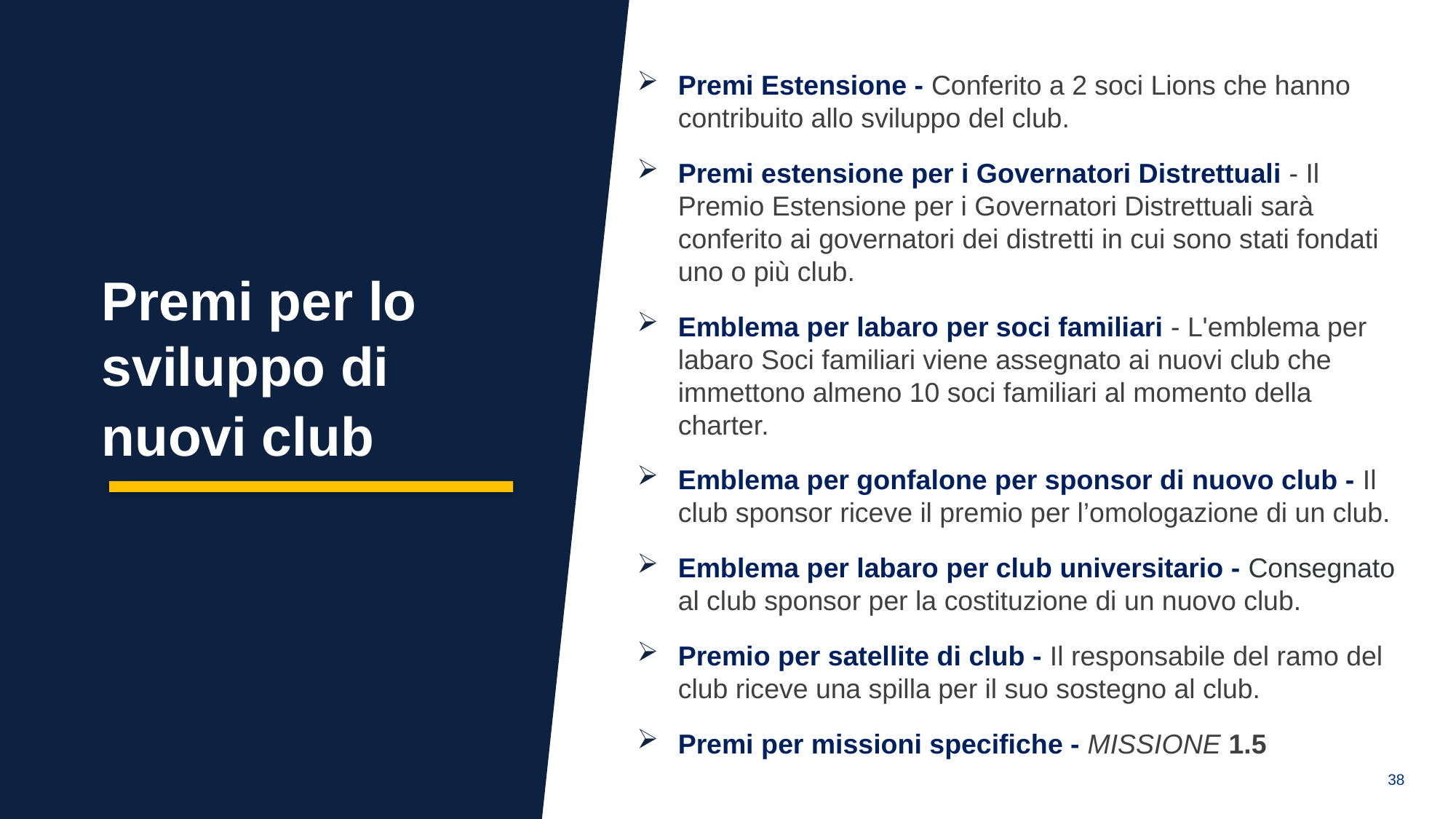

Premi Estensione - Conferito a 2 soci Lions che hanno contribuito allo sviluppo del club.

Premi estensione per i Governatori Distrettuali - Il Premio Estensione per i Governatori Distrettuali sarà conferito ai governatori dei distretti in cui sono stati fondati uno o più club.

Emblema per labaro per soci familiari - L'emblema per labaro Soci familiari viene assegnato ai nuovi club che immettono almeno 10 soci familiari al momento della charter.

Emblema per gonfalone per sponsor di nuovo club - Il club sponsor riceve il premio per l’omologazione di un club.

Emblema per labaro per club universitario - Consegnato al club sponsor per la costituzione di un nuovo club.

Premio per satellite di club - Il responsabile del ramo del club riceve una spilla per il suo sostegno al club.

Premi per missioni specifiche - MISSIONE 1.5

Premi per lo sviluppo di
nuovi club

38